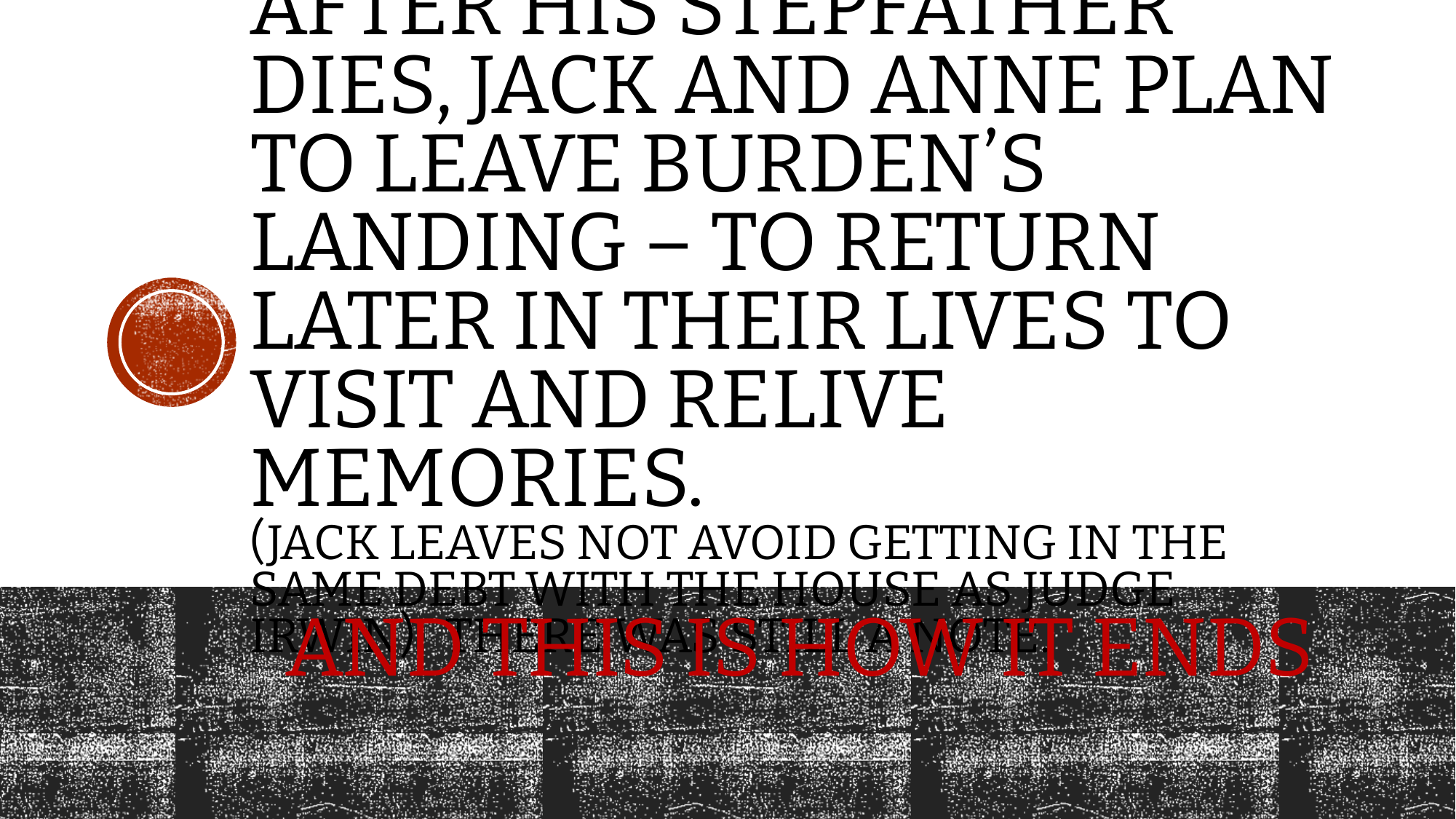

# After his stepfather dies, Jack and Anne plan to leave Burden’s Landing – to return later in their lives to visit and relive memories. (Jack leaves not avoid getting in the same debt with the house as judge Irwin).  There was still a note.
 AND THIS IS HOW IT ENDS